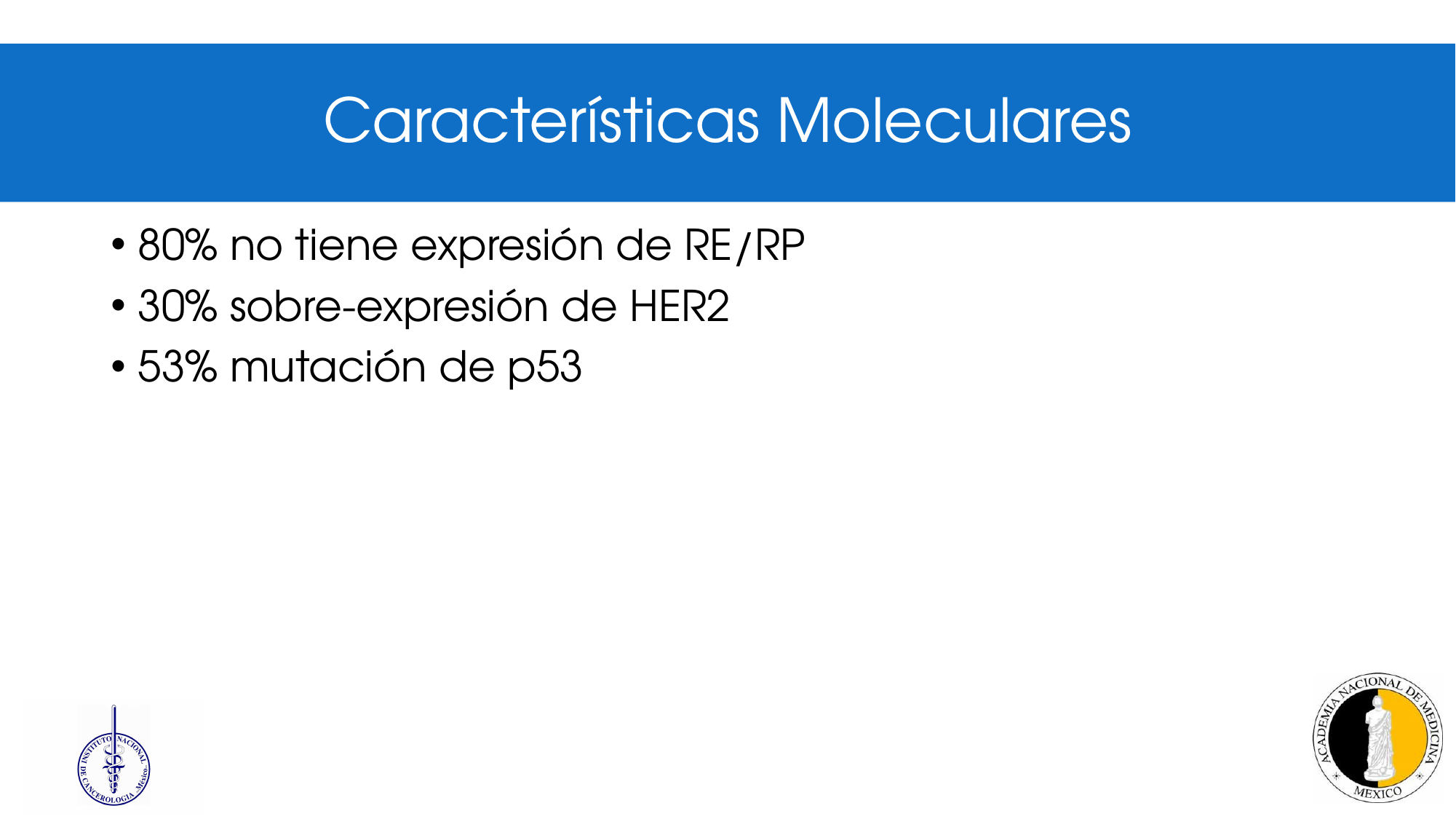

# Características Moleculares
80% no tiene expresión de RE/RP
30% sobre-expresión de HER2
53% mutación de p53